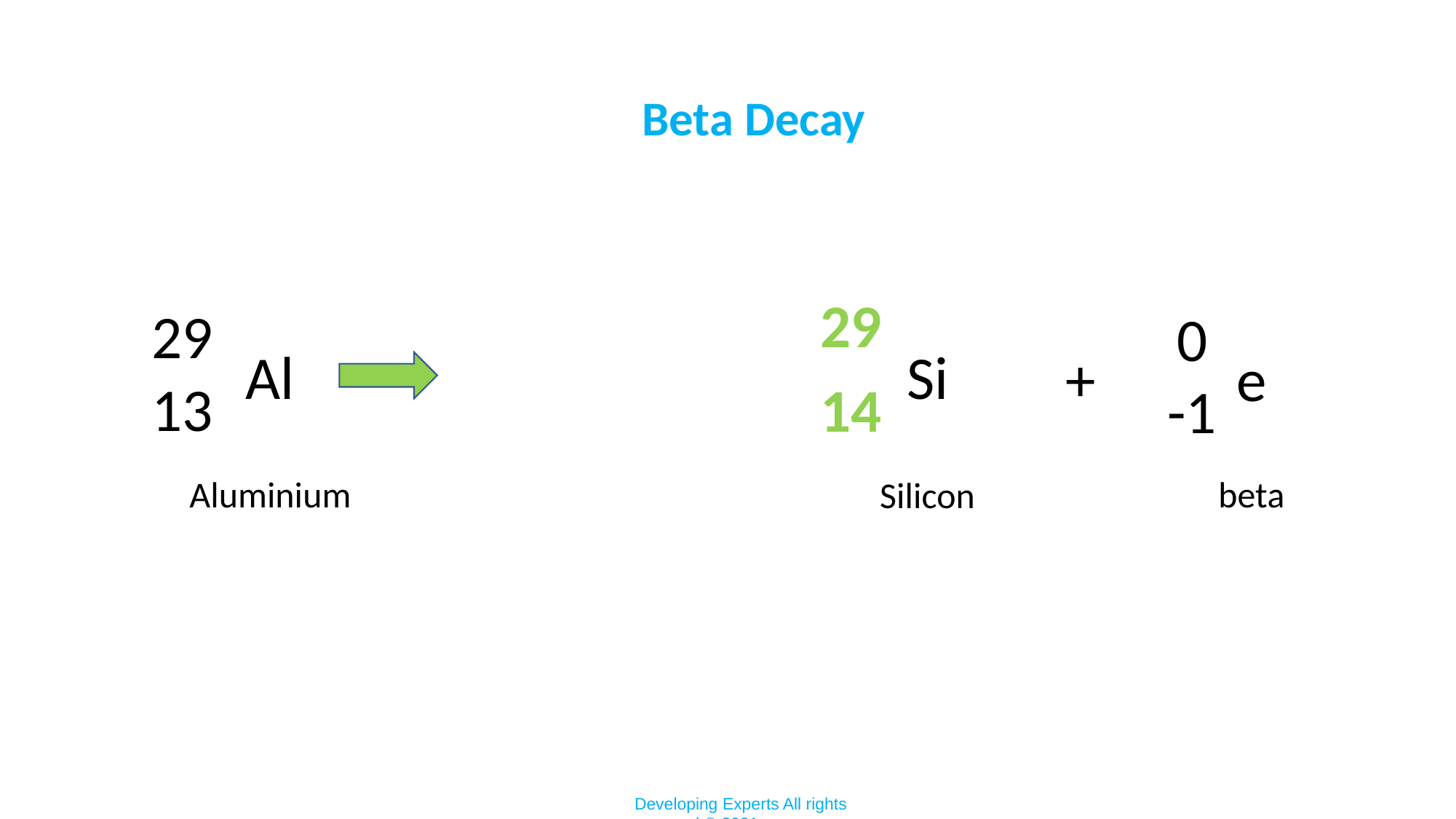

Beta Decay
29
29
13
0
-1
Al
Si
+
e

14
Aluminium
beta
Silicon
Developing Experts All rights reserved © 2021